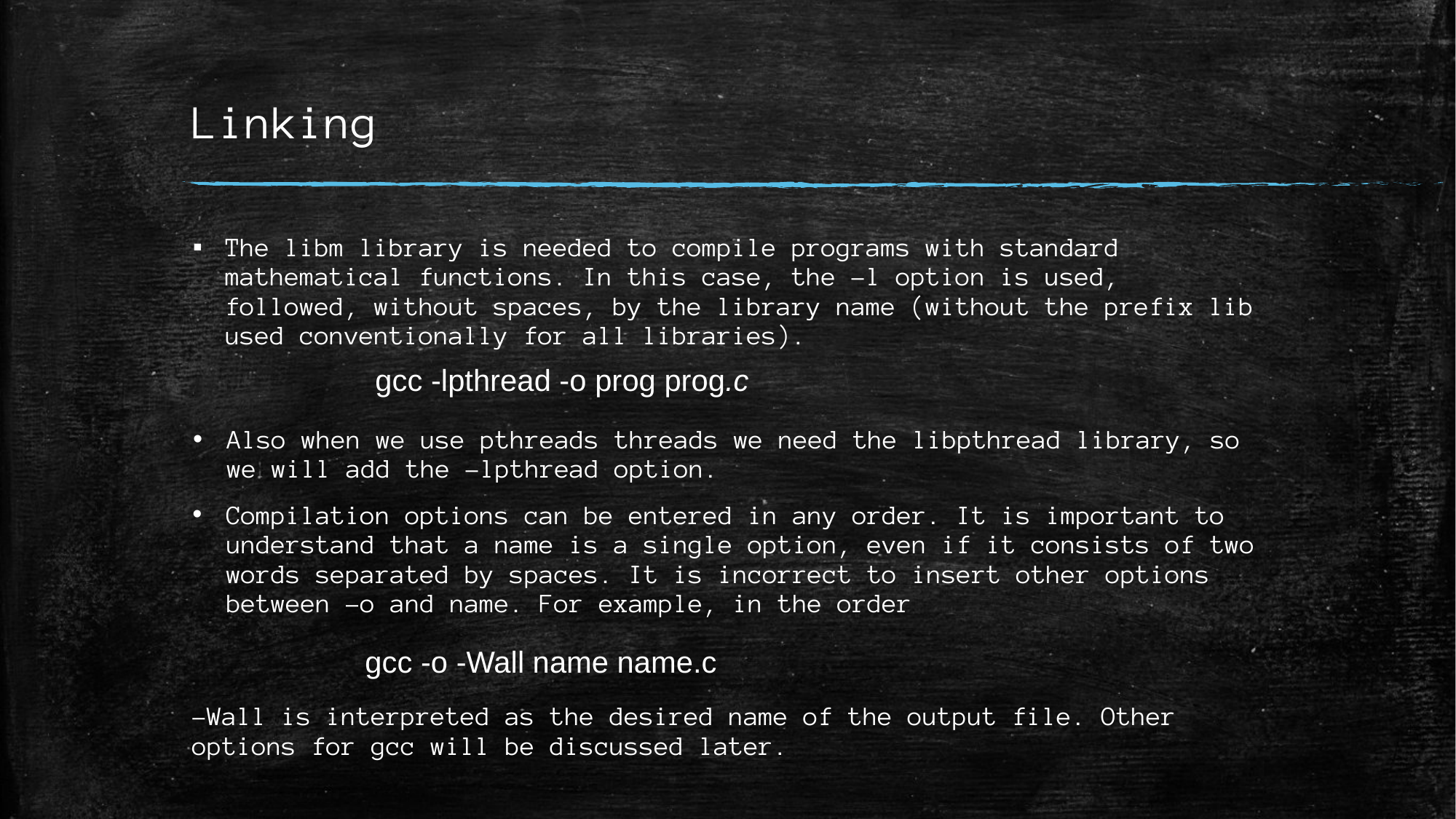

# Linking
The libm library is needed to compile programs with standard mathematical functions. In this case, the -l option is used, followed, without spaces, by the library name (without the prefix lib used conventionally for all libraries).
gcc -lpthread -o prog prog.c
Also when we use pthreads threads we need the libpthread library, so we will add the -lpthread option.
Compilation options can be entered in any order. It is important to understand that a name is a single option, even if it consists of two words separated by spaces. It is incorrect to insert other options between -o and name. For example, in the order
gcc -o -Wall name name.c
-Wall is interpreted as the desired name of the output file. Other options for gcc will be discussed later.